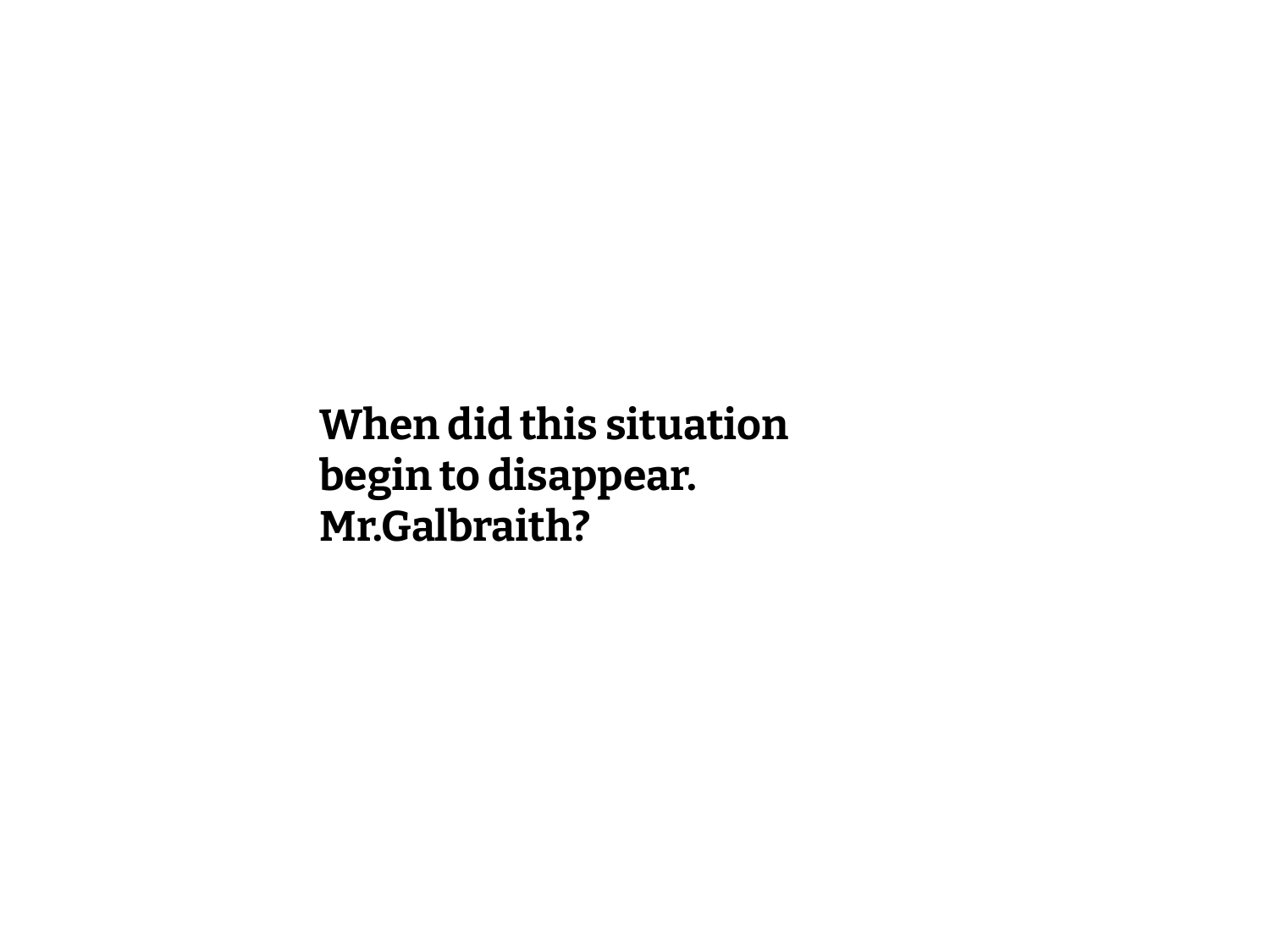

When did this situation begin to disappear. Mr.Galbraith?